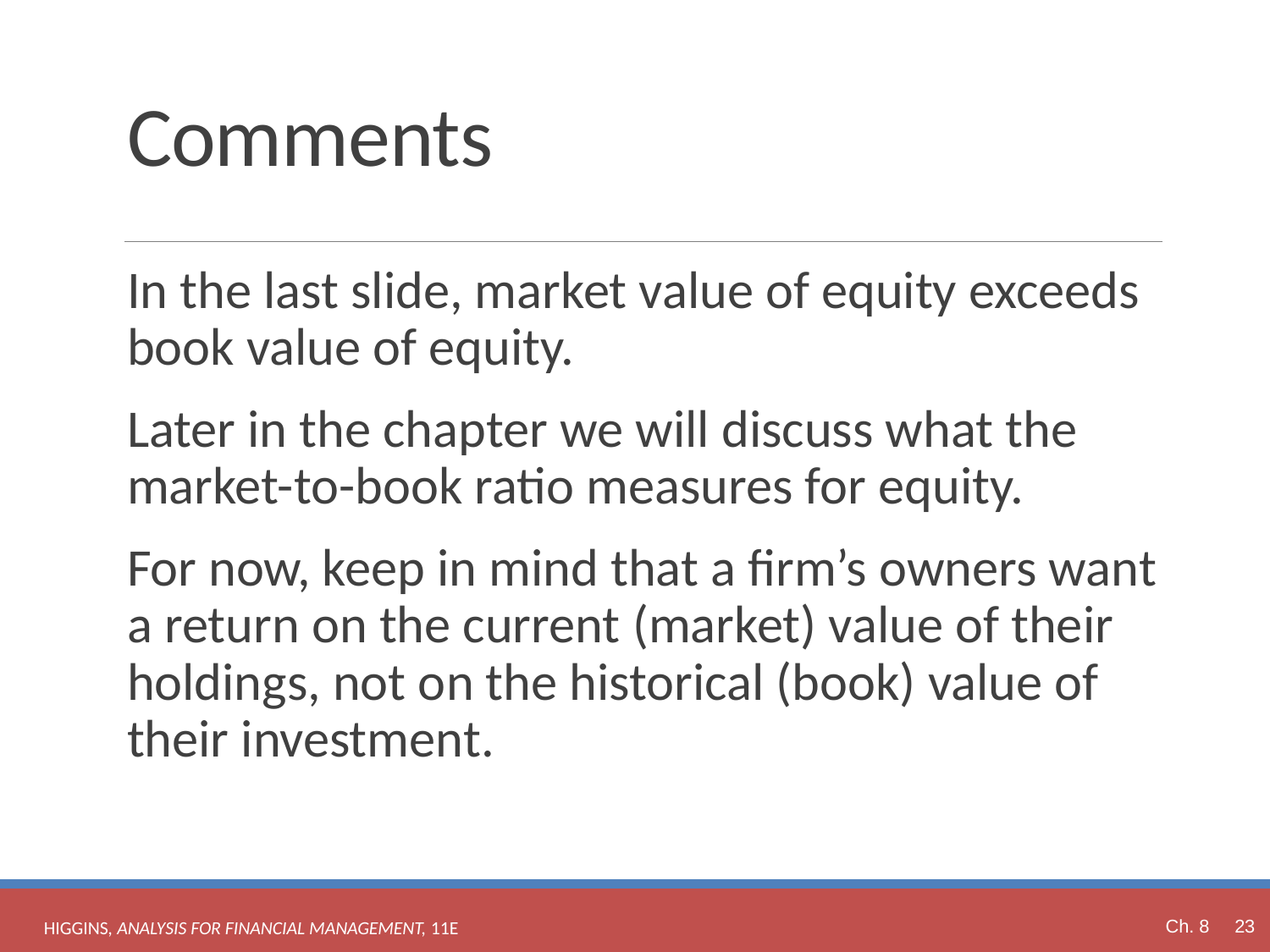

# Comments
In the last slide, market value of equity exceeds book value of equity.
Later in the chapter we will discuss what the market-to-book ratio measures for equity.
For now, keep in mind that a firm’s owners want a return on the current (market) value of their holdings, not on the historical (book) value of their investment.
Ch. 8     23